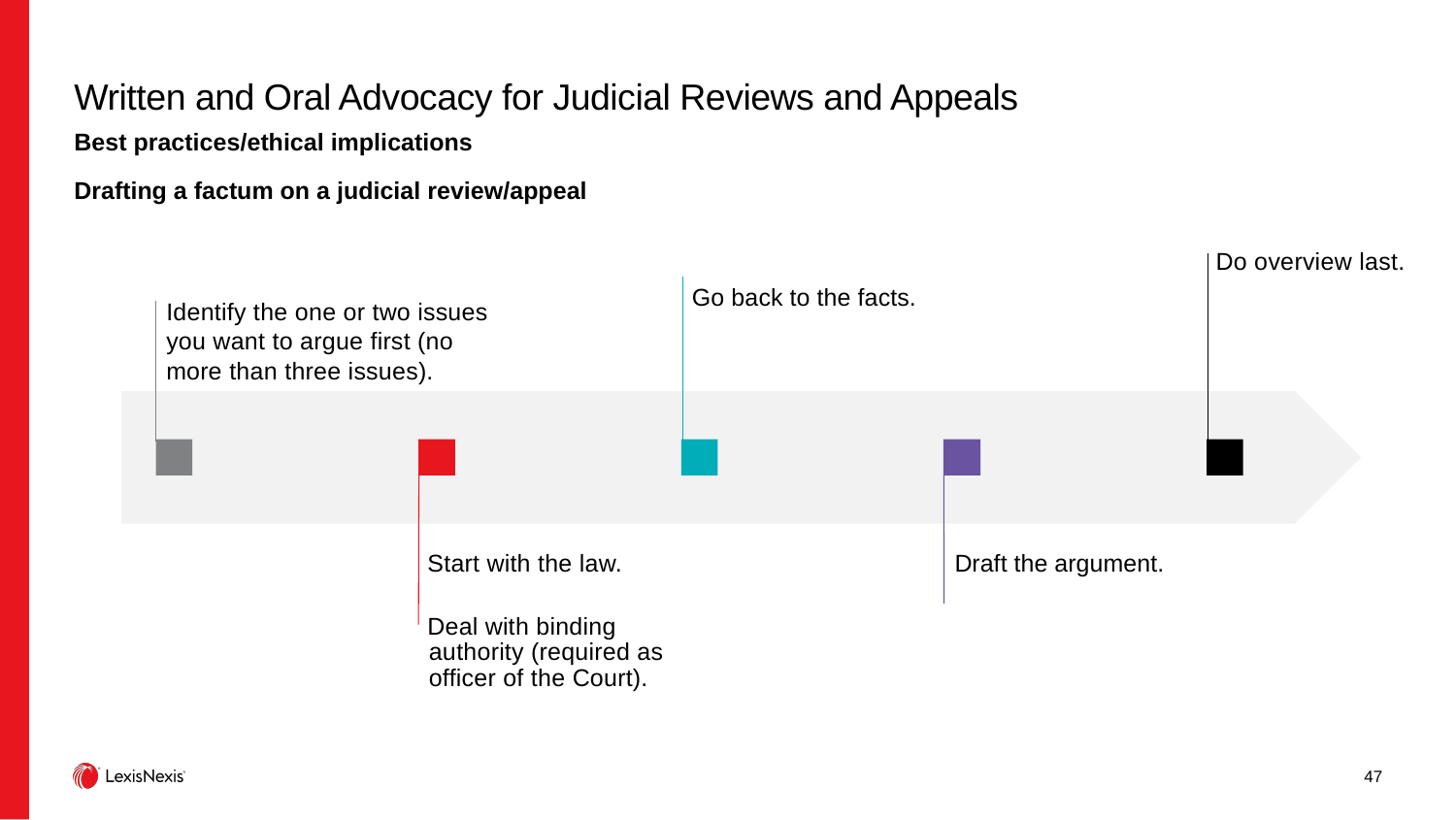

# Written and Oral Advocacy for Judicial Reviews and Appeals
Best practices/ethical implications

Drafting a factum on a judicial review/appeal

Do overview last.

Go back to the facts.
Identify the one or two issues you want to argue first (no more than three issues).

Start with the law.

Deal with binding authority (required as officer of the Court).
Draft the argument.
47